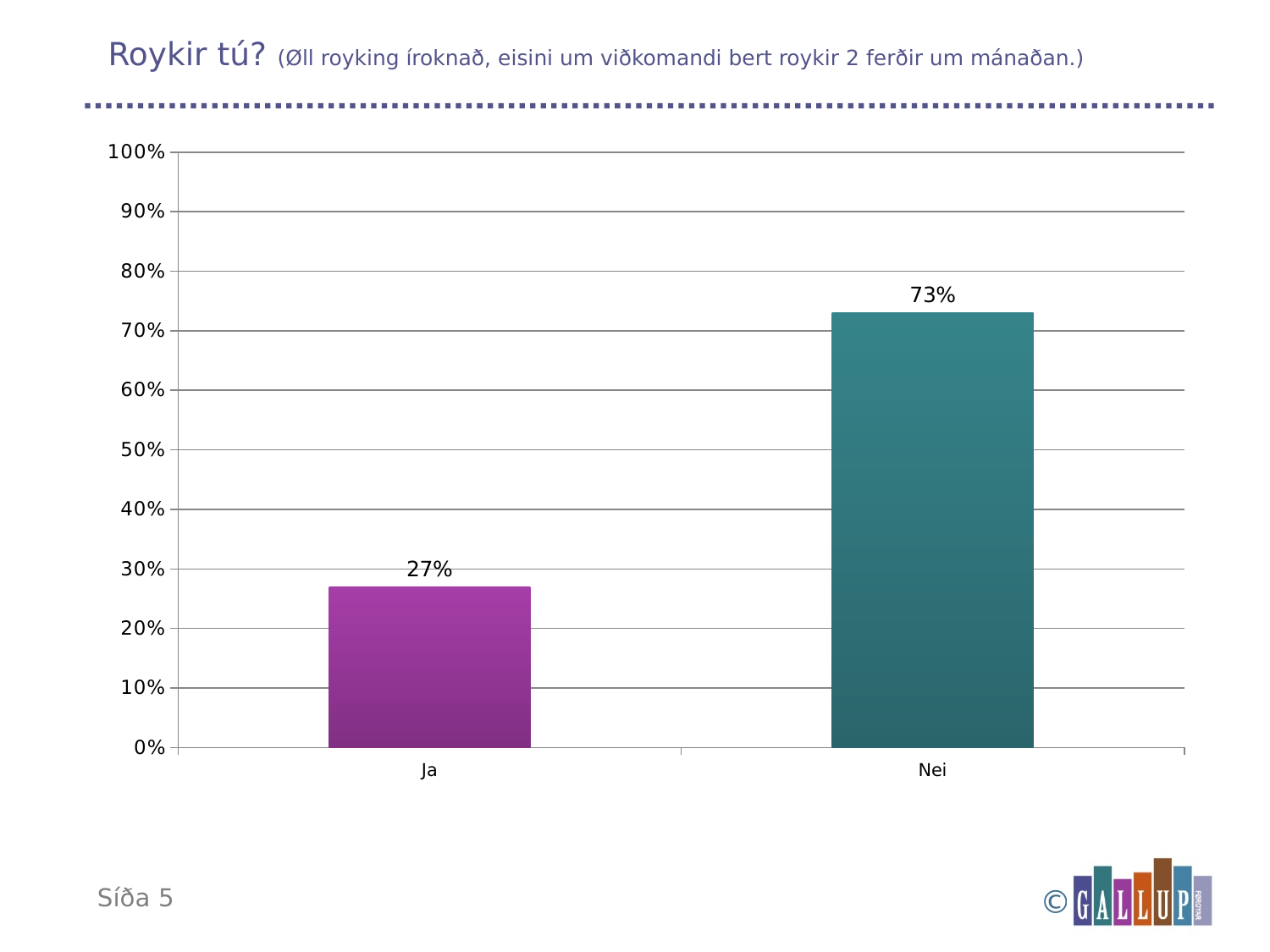

# Roykir tú? (Øll royking íroknað, eisini um viðkomandi bert roykir 2 ferðir um mánaðan.)

### Chart

| Category | 2015 |
|---|---|
| Ja | 0.2703565717913046 |
| Nei | 0.7296434282086954 |